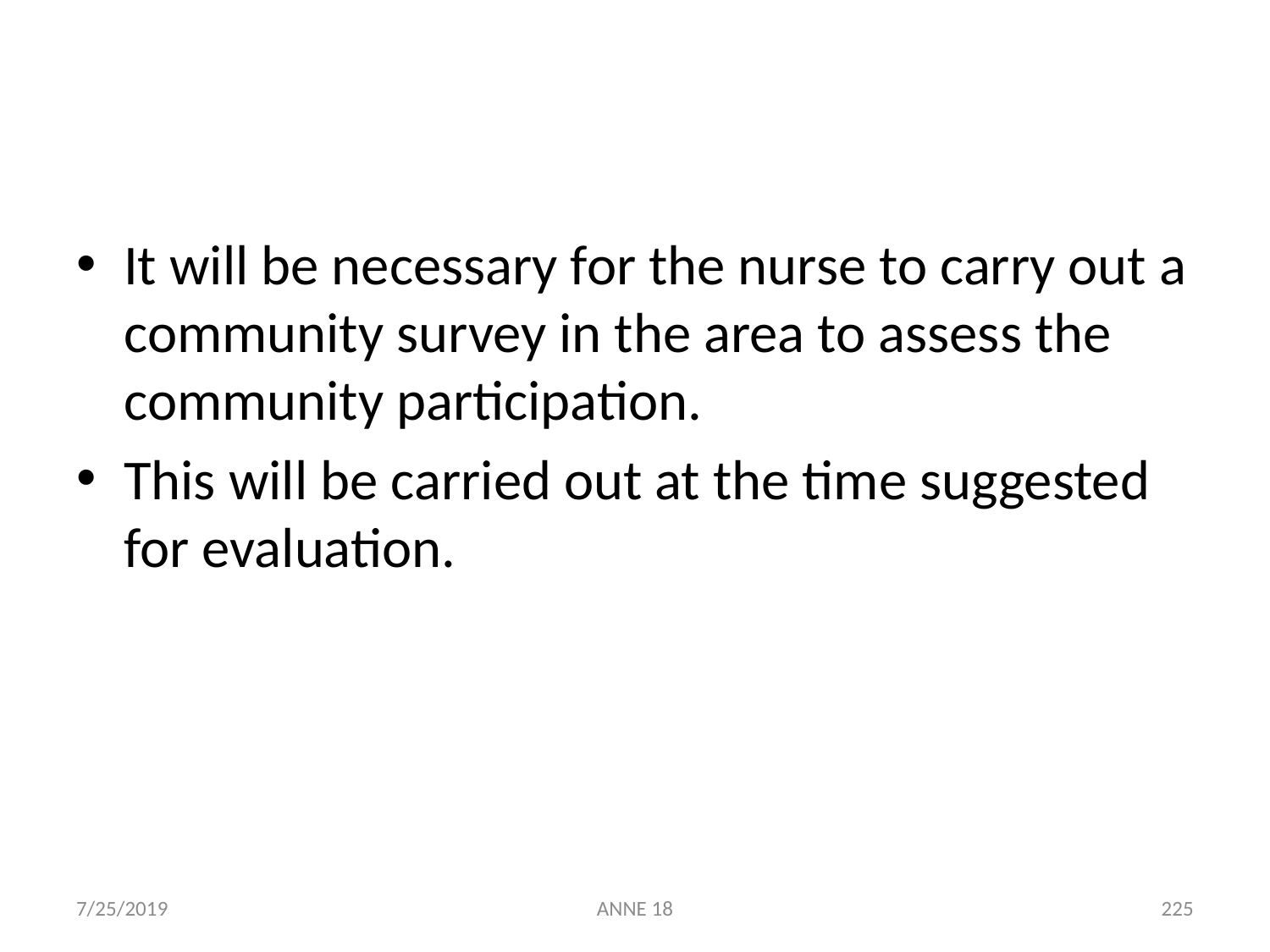

#
It will be necessary for the nurse to carry out a community survey in the area to assess the community participation.
This will be carried out at the time suggested for evaluation.
7/25/2019
ANNE 18
225